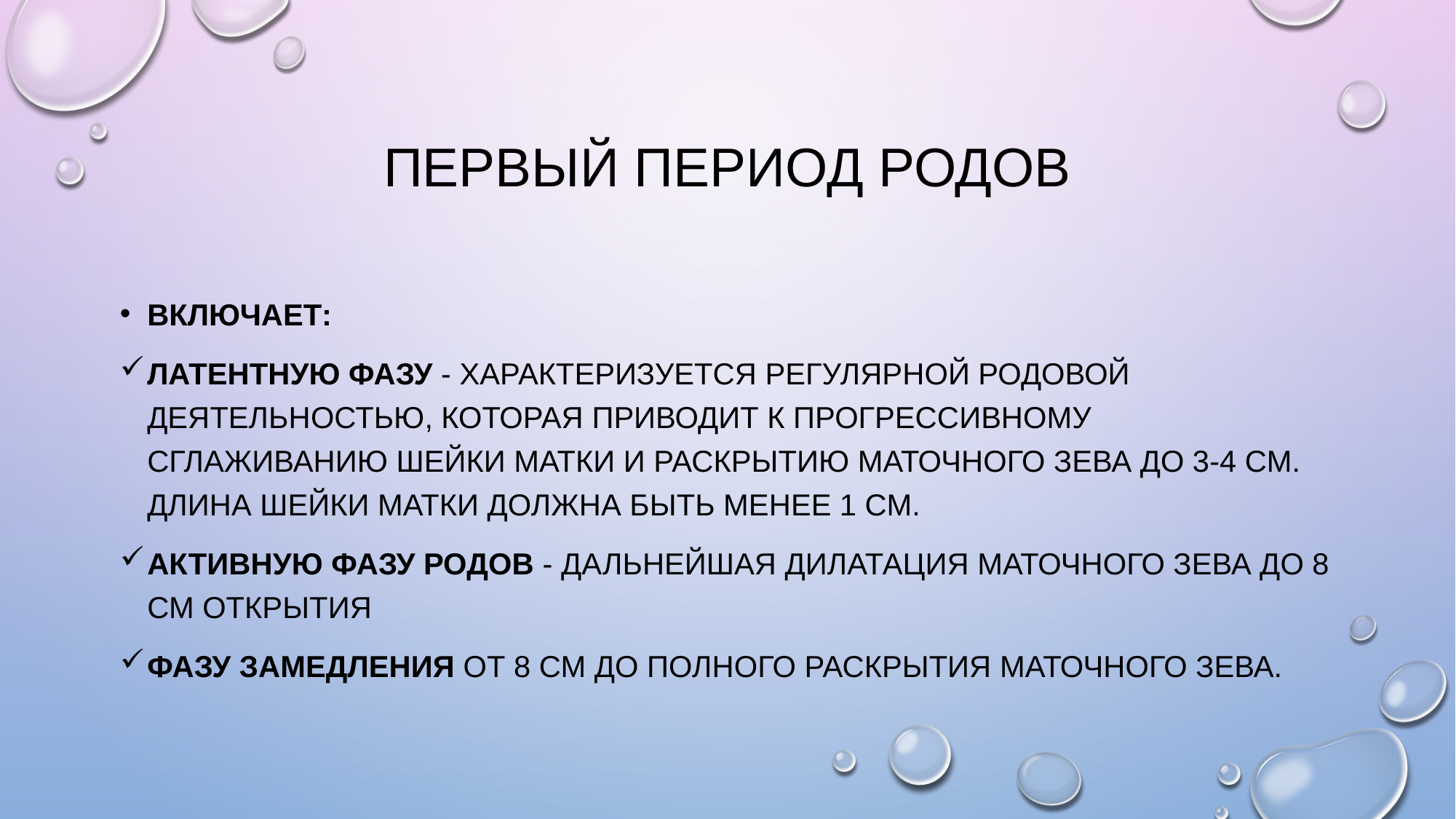

# Первый период родов
Включает:
латентную фазу - характеризуется регулярной родовой деятельностью, которая приводит к прогрессивному сглаживанию шейки матки и раскрытию маточного зева до 3-4 см. Длина шейки матки должна быть менее 1 см.
активную фазу родов - дальнейшая дилатация маточного зева до 8 см открытия
фазу замедления от 8 см до полного раскрытия маточного зева.